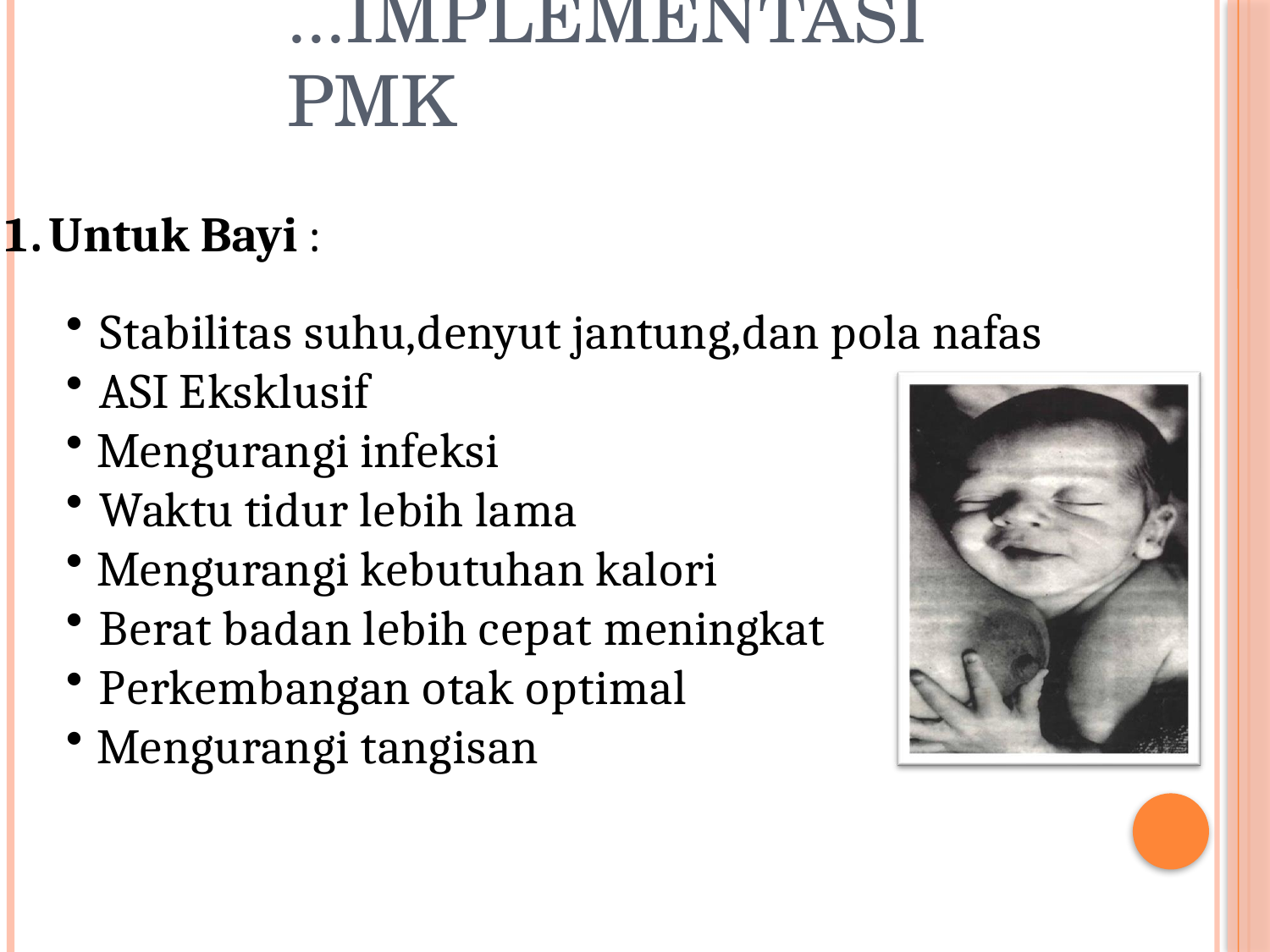

# ...Implementasi PMK
Untuk Bayi :
Stabilitas suhu,denyut jantung,dan pola nafas
ASI Eksklusif
Mengurangi infeksi
Waktu tidur lebih lama
Mengurangi kebutuhan kalori
Berat badan lebih cepat meningkat
Perkembangan otak optimal
Mengurangi tangisan